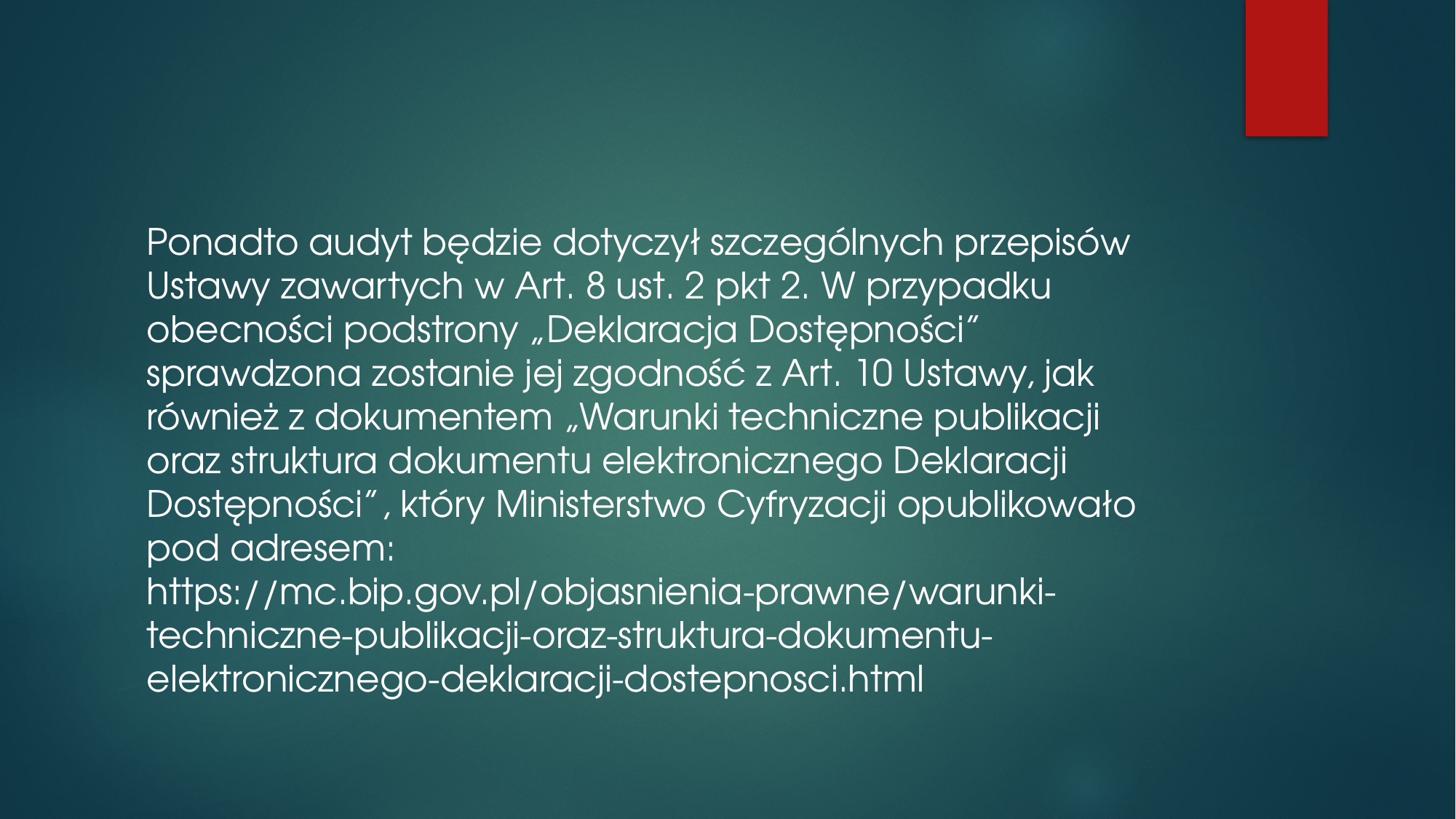

# Ponadto audyt będzie dotyczył szczególnych przepisów Ustawy zawartych w Art. 8 ust. 2 pkt 2. W przypadku obecności podstrony „Deklaracja Dostępności” sprawdzona zostanie jej zgodność z Art. 10 Ustawy, jak również z dokumentem „Warunki techniczne publikacji oraz struktura dokumentu elektronicznego Deklaracji Dostępności”, który Ministerstwo Cyfryzacji opublikowało pod adresem: https://mc.bip.gov.pl/objasnienia-prawne/warunki-techniczne-publikacji-oraz-struktura-dokumentu-elektronicznego-deklaracji-dostepnosci.html